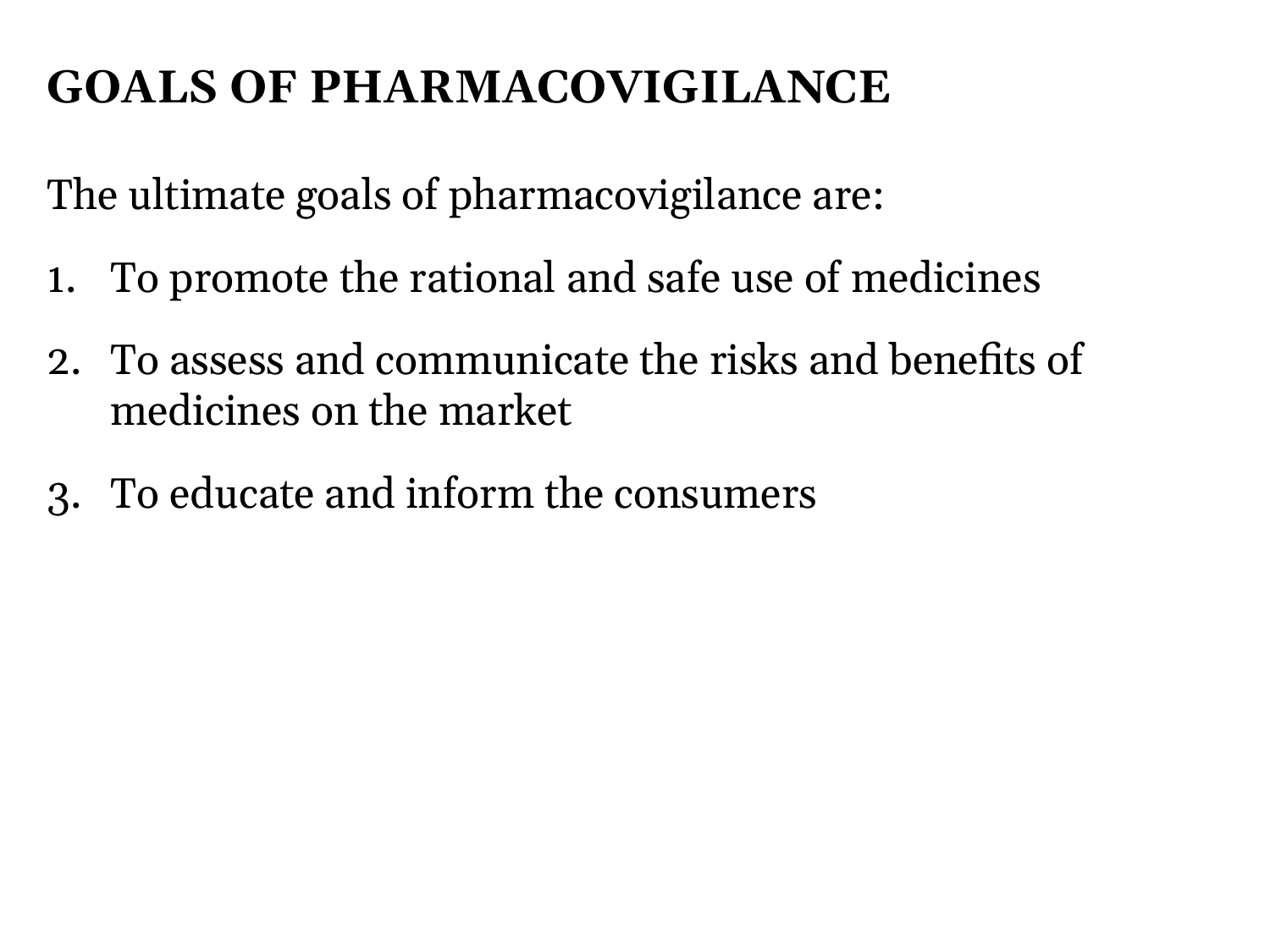

GOALS OF PHARMACOVIGILANCE
The ultimate goals of pharmacovigilance are:
To promote the rational and safe use of medicines
To assess and communicate the risks and benefits of medicines on the market
To educate and inform the consumers